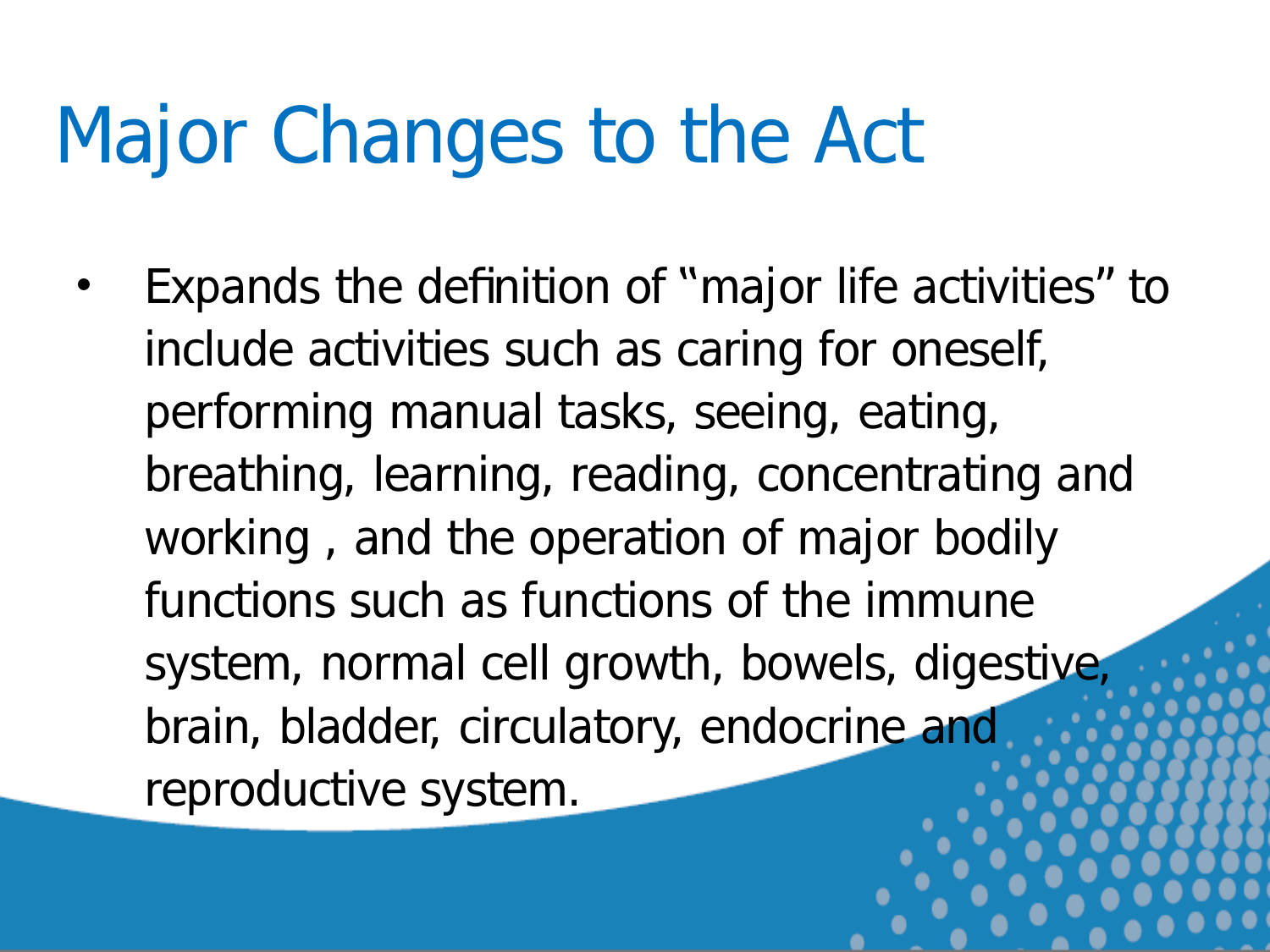

# Major Changes to the Act
Expands the definition of “major life activities” to include activities such as caring for oneself, performing manual tasks, seeing, eating, breathing, learning, reading, concentrating and working , and the operation of major bodily functions such as functions of the immune system, normal cell growth, bowels, digestive, brain, bladder, circulatory, endocrine and reproductive system.